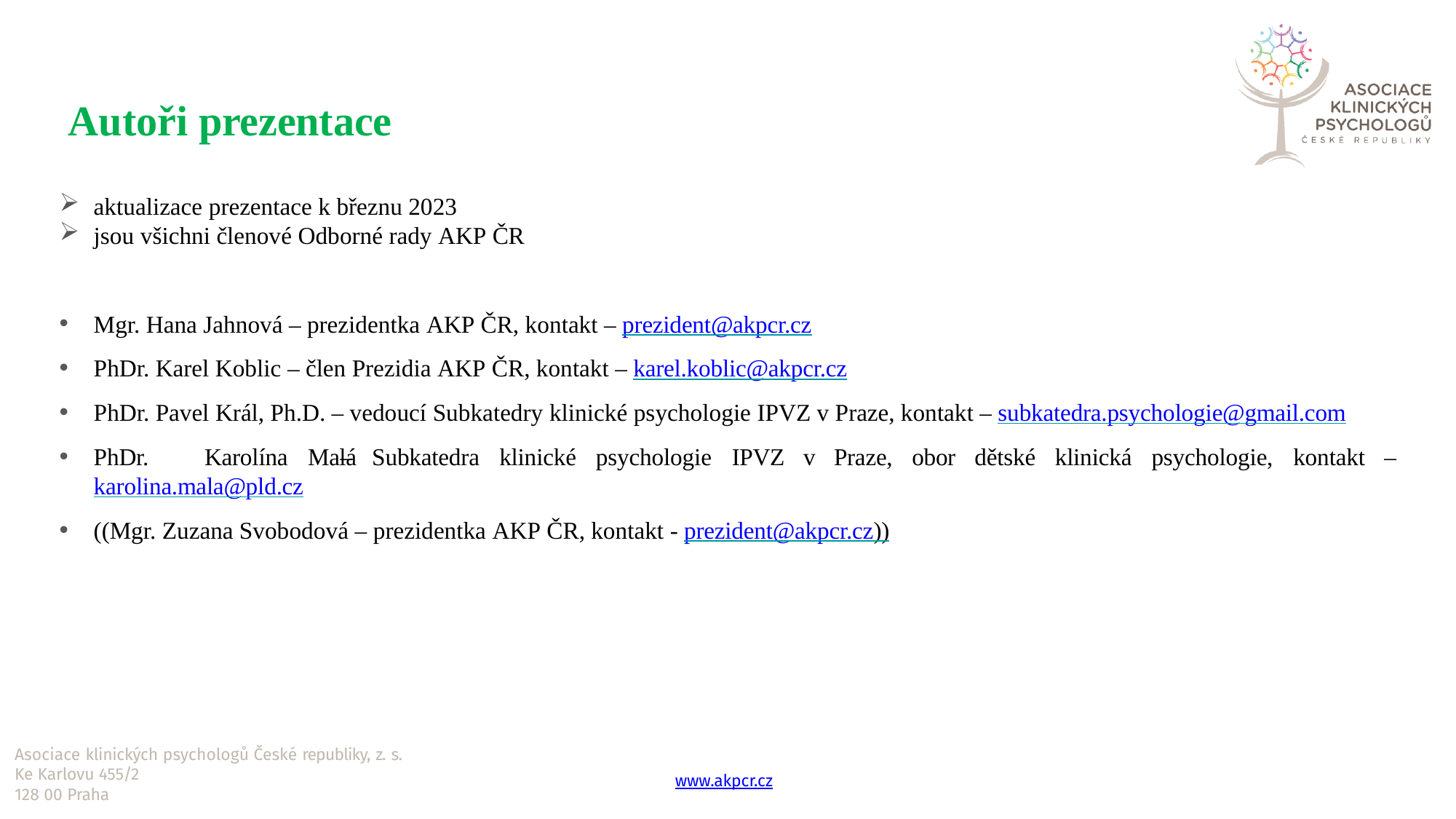

# Autoři prezentace
aktualizace prezentace k březnu 2023
jsou všichni členové Odborné rady AKP ČR
Mgr. Hana Jahnová – prezidentka AKP ČR, kontakt – prezident@akpcr.cz
PhDr. Karel Koblic – člen Prezidia AKP ČR, kontakt – karel.koblic@akpcr.cz
PhDr. Pavel Král, Ph.D. – vedoucí Subkatedry klinické psychologie IPVZ v Praze, kontakt – subkatedra.psychologie@gmail.com
PhDr.	Karolína	Malá
–	Subkatedra	klinické	psychologie	IPVZ	v	Praze,	obor	dětské	klinická	psychologie,	kontakt	–
karolina.mala@pld.cz
((Mgr. Zuzana Svobodová – prezidentka AKP ČR, kontakt - prezident@akpcr.cz))
Asociace klinických psychologů České republiky, z. s. Ke Karlovu 455/2
128 00 Praha
www.akpcr.cz